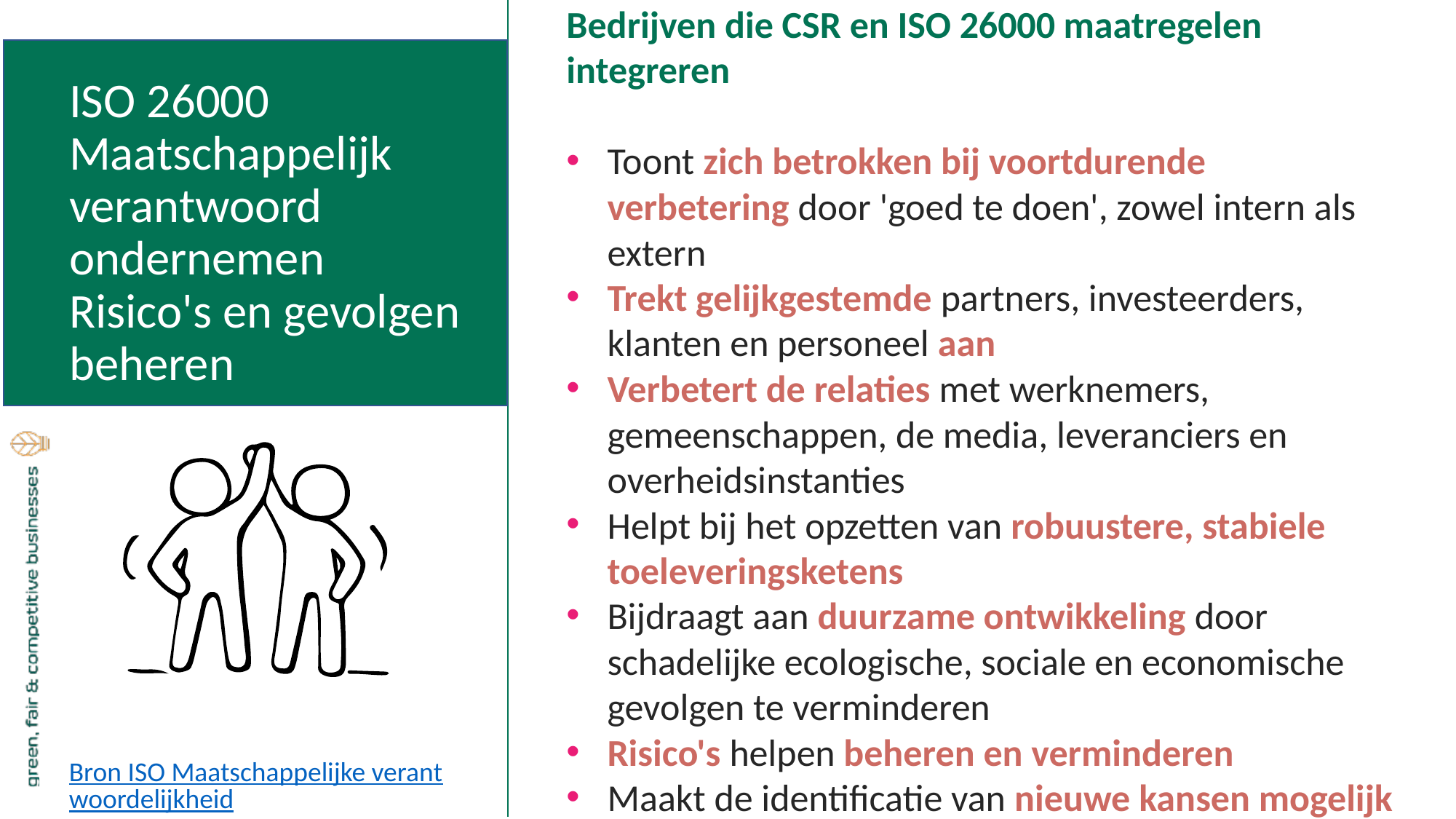

Bedrijven die CSR en ISO 26000 maatregelen integreren

Toont zich betrokken bij voortdurende verbetering door 'goed te doen', zowel intern als extern
Trekt gelijkgestemde partners, investeerders, klanten en personeel aan
Verbetert de relaties met werknemers, gemeenschappen, de media, leveranciers en overheidsinstanties
Helpt bij het opzetten van robuustere, stabiele toeleveringsketens
Bijdraagt aan duurzame ontwikkeling door schadelijke ecologische, sociale en economische gevolgen te verminderen
Risico's helpen beheren en verminderen
Maakt de identificatie van nieuwe kansen mogelijk

ISO 26000 Maatschappelijk verantwoord ondernemen Risico's en gevolgen beheren

Bron ISO Maatschappelijke verantwoordelijkheid